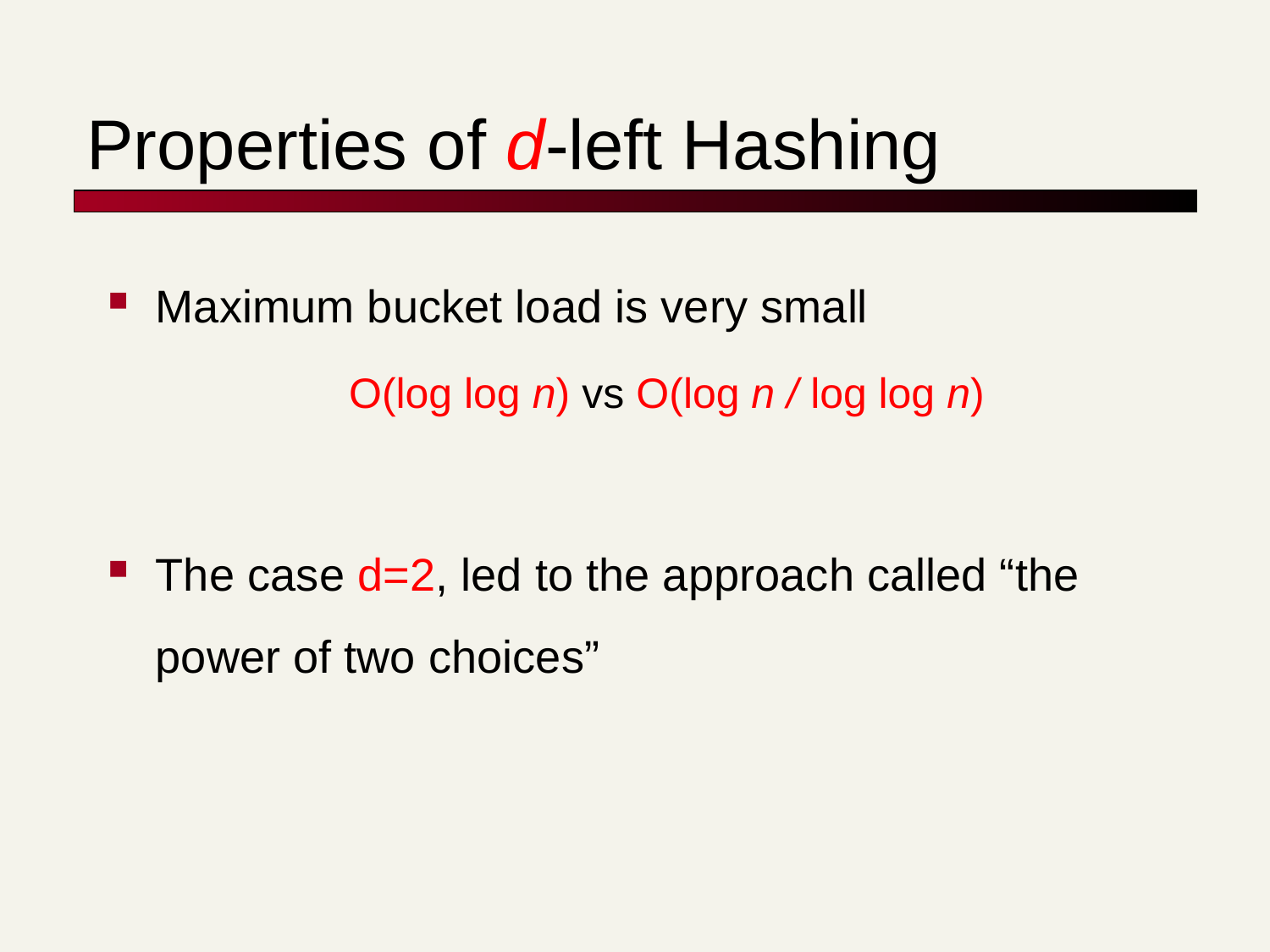

# Properties of d-left Hashing
Maximum bucket load is very small
O(log log n) vs O(log n / log log n)

The case d=2, led to the approach called “the power of two choices”